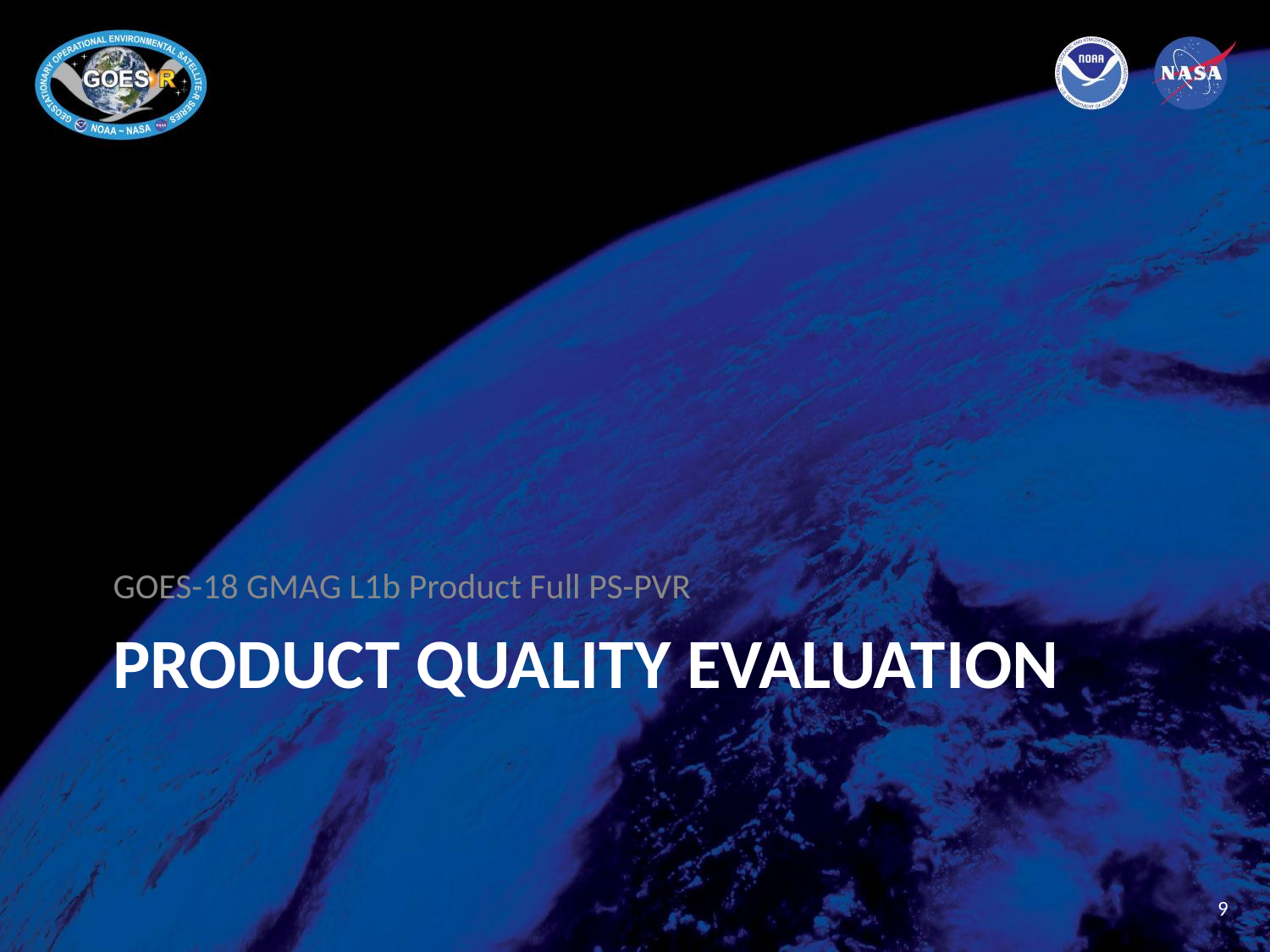

GOES-18 GMAG L1b Product Full PS-PVR
# PRODUCT QUALITY EVALUATION
9